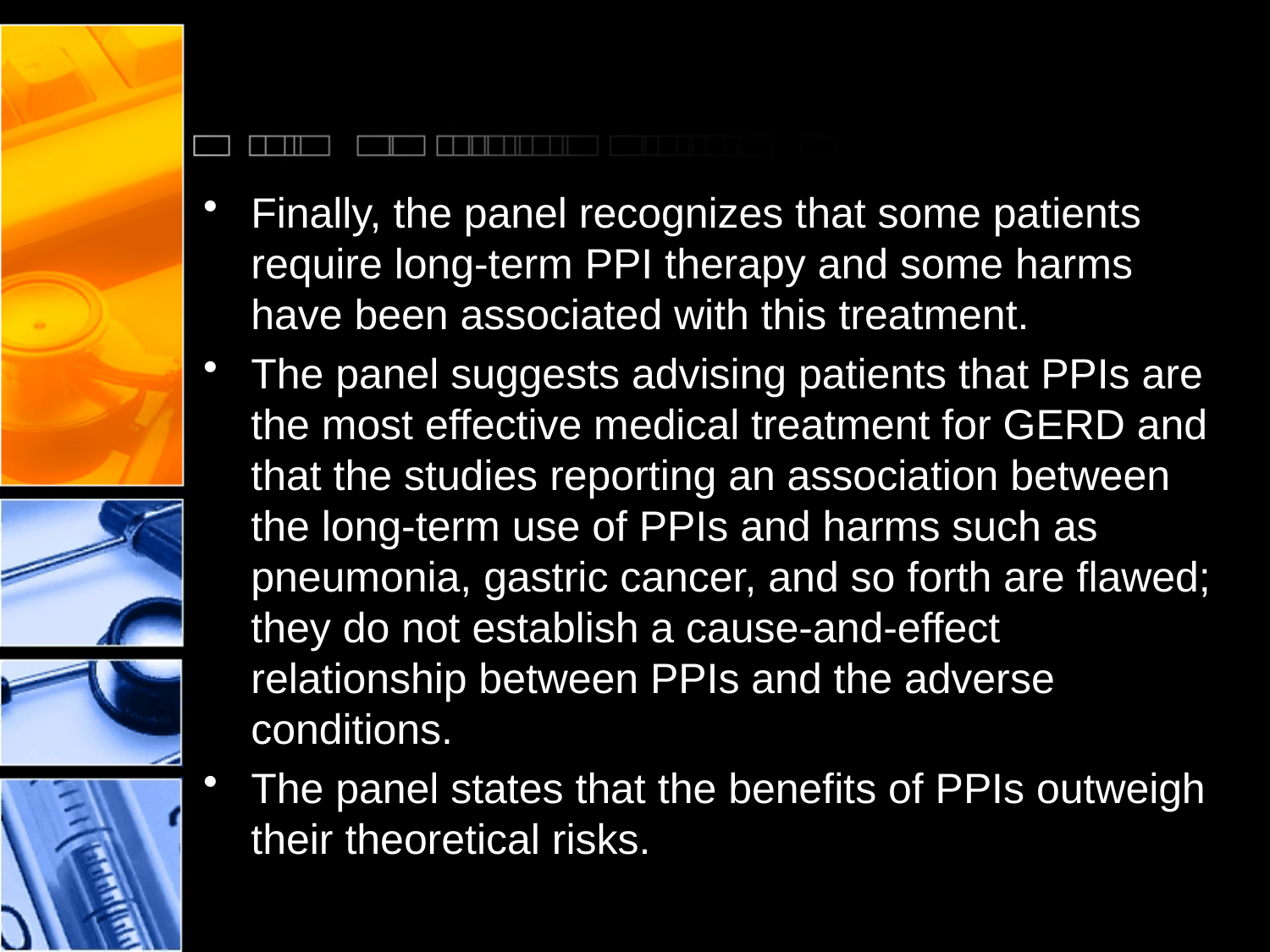

#
Finally, the panel recognizes that some patients require long-term PPI therapy and some harms have been associated with this treatment.
The panel suggests advising patients that PPIs are the most effective medical treatment for GERD and that the studies reporting an association between the long-term use of PPIs and harms such as pneumonia, gastric cancer, and so forth are flawed; they do not establish a cause-and-effect relationship between PPIs and the adverse conditions.
The panel states that the benefits of PPIs outweigh their theoretical risks.